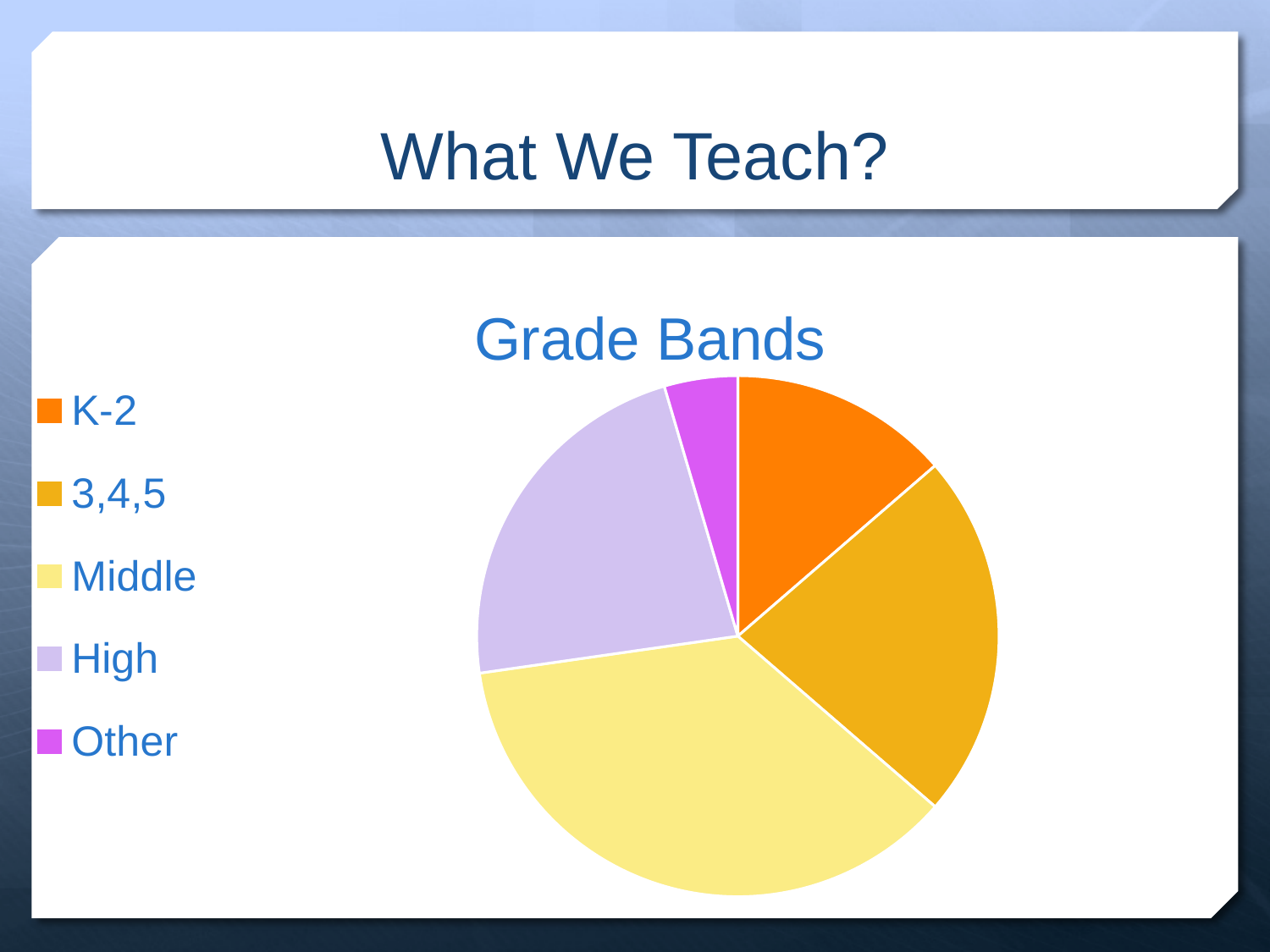

# What We Teach?

### Chart: Grade Bands

| Category |  |  |
|---|---|---|
| K-2 | 3.0 | 0.15 |
| 3,4,5 | 5.0 | 0.25 |
| Middle | 8.0 | 0.4 |
| High | 5.0 | 0.25 |
| Other | 1.0 | 0.05 |